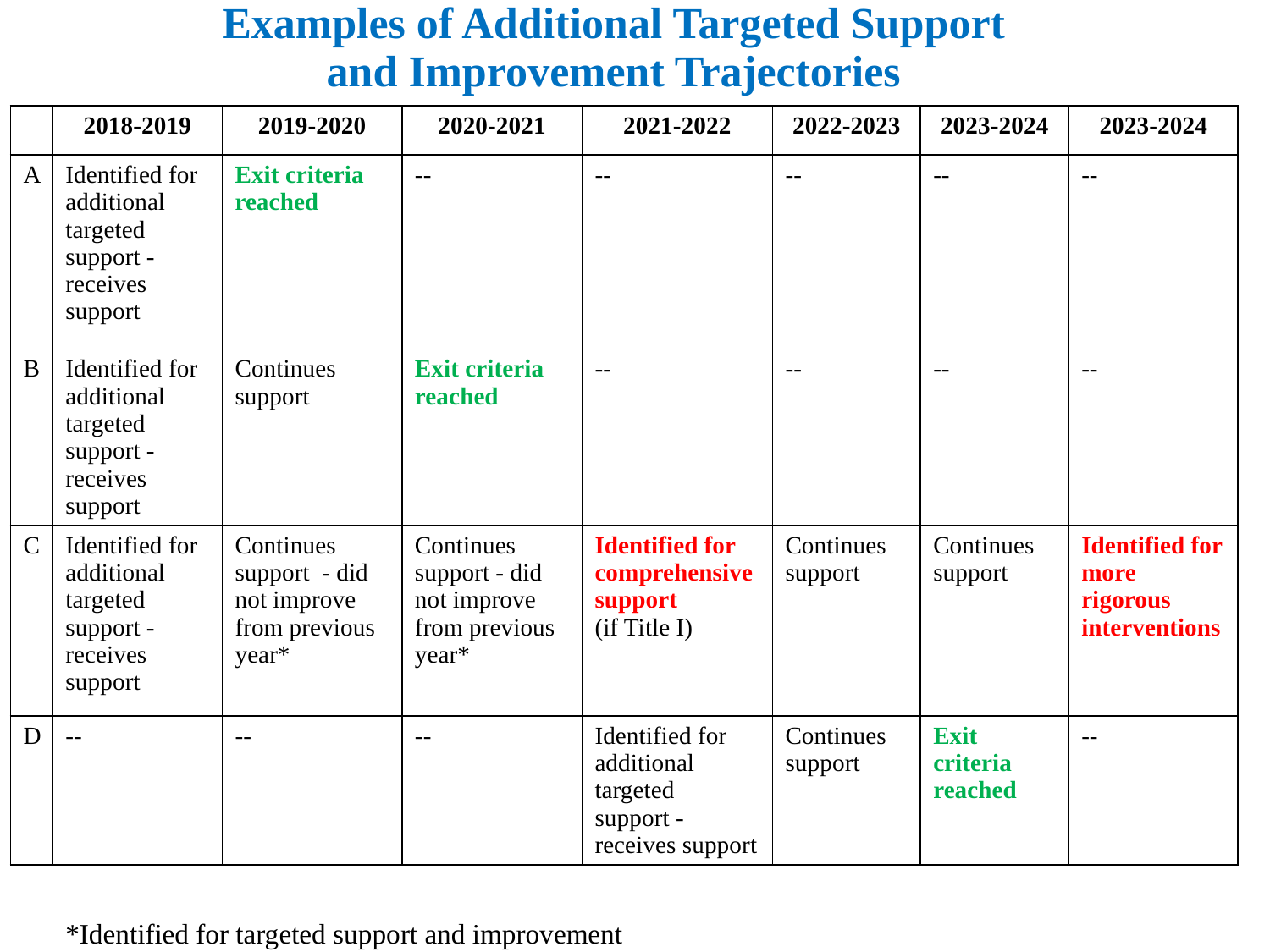

# Examples of Additional Targeted Support and Improvement Trajectories
|  | 2018-2019 | 2019-2020 | 2020-2021 | 2021-2022 | 2022-2023 | 2023-2024 | 2023-2024 |
| --- | --- | --- | --- | --- | --- | --- | --- |
| A | Identified for additional targeted support -receives support | Exit criteria reached | -- | -- | -- | -- | -- |
| B | Identified for additional targeted support - receives support | Continues support | Exit criteria reached | -- | -- | -- | -- |
| C | Identified for additional targeted support -receives support | Continues support - did not improve from previous year\* | Continues support - did not improve from previous year\* | Identified for comprehensive support (if Title I) | Continues support | Continues support | Identified for more rigorous interventions |
| D | -- | -- | -- | Identified for additional targeted support - receives support | Continues support | Exit criteria reached | -- |
47
*Identified for targeted support and improvement